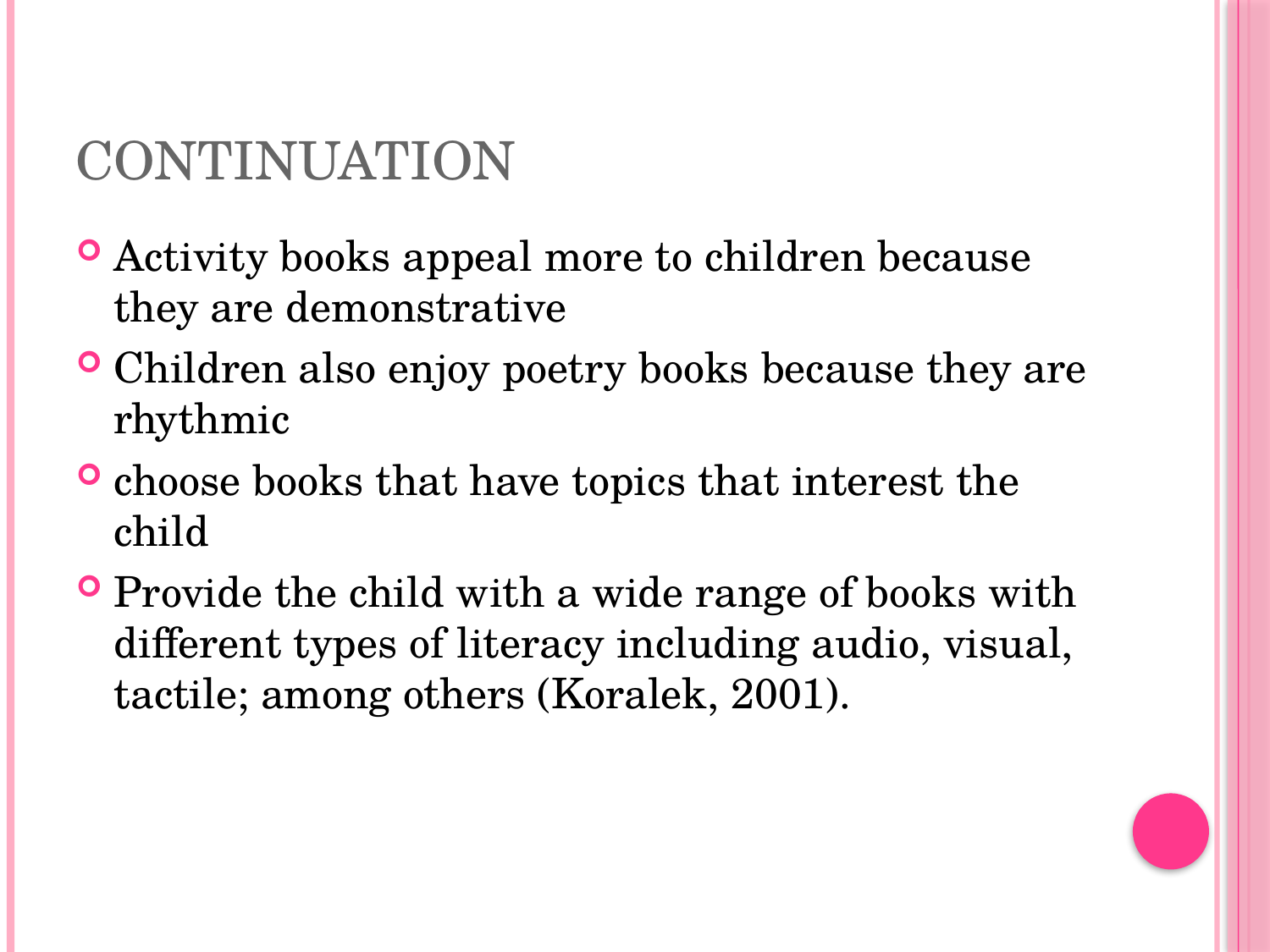

# continuation
Activity books appeal more to children because they are demonstrative
Children also enjoy poetry books because they are rhythmic
choose books that have topics that interest the child
Provide the child with a wide range of books with different types of literacy including audio, visual, tactile; among others (Koralek, 2001).